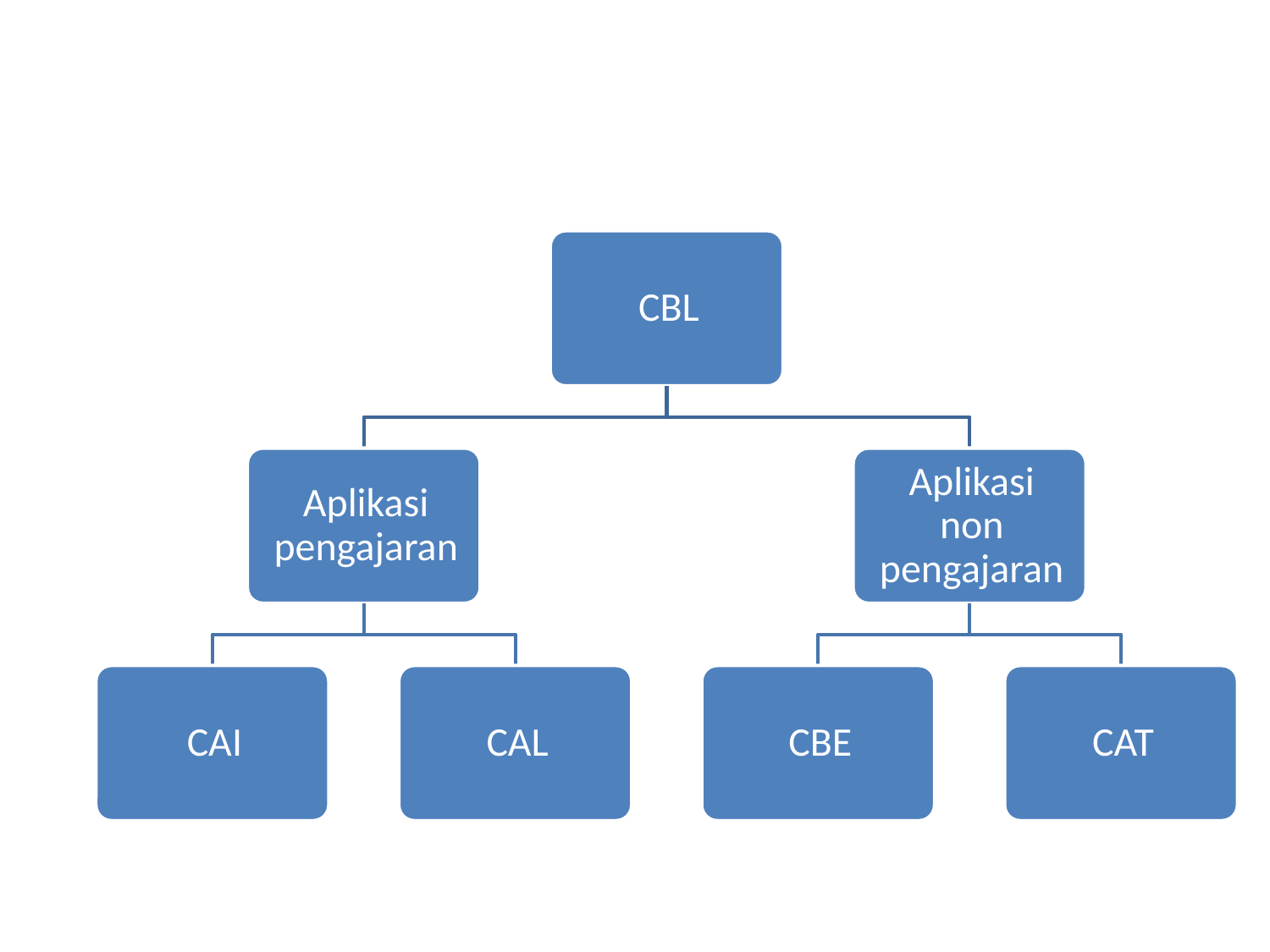

#
CBL
Aplikasi pengajaran
CAI
CAL
Aplikasi non pengajaran
CBE
CAT